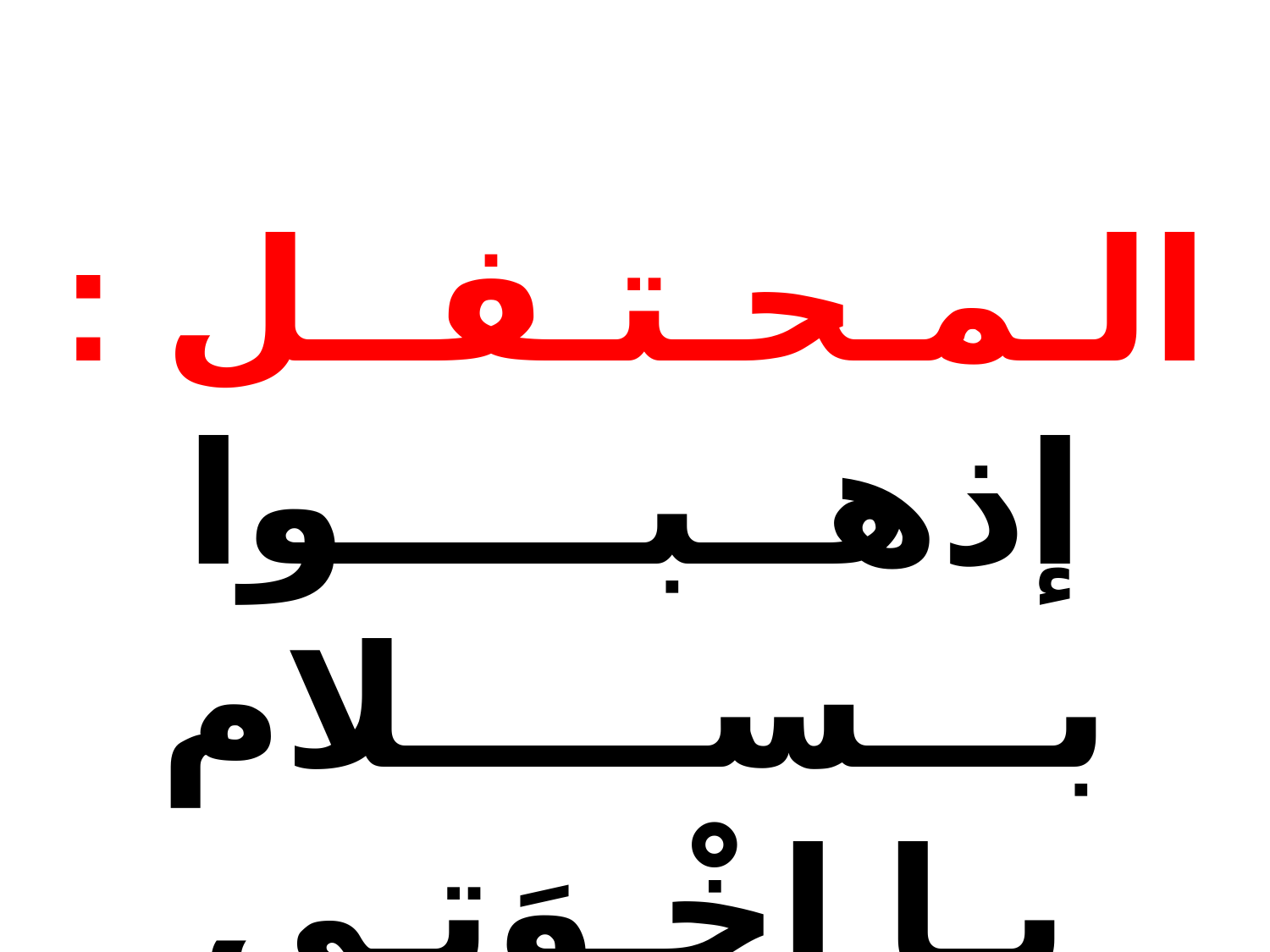

الـمـحـتـفــل :
إذهــبـــــوا بـــســـــلام
يـا إخْـوَتِـي وأَحِـبَّـائــي